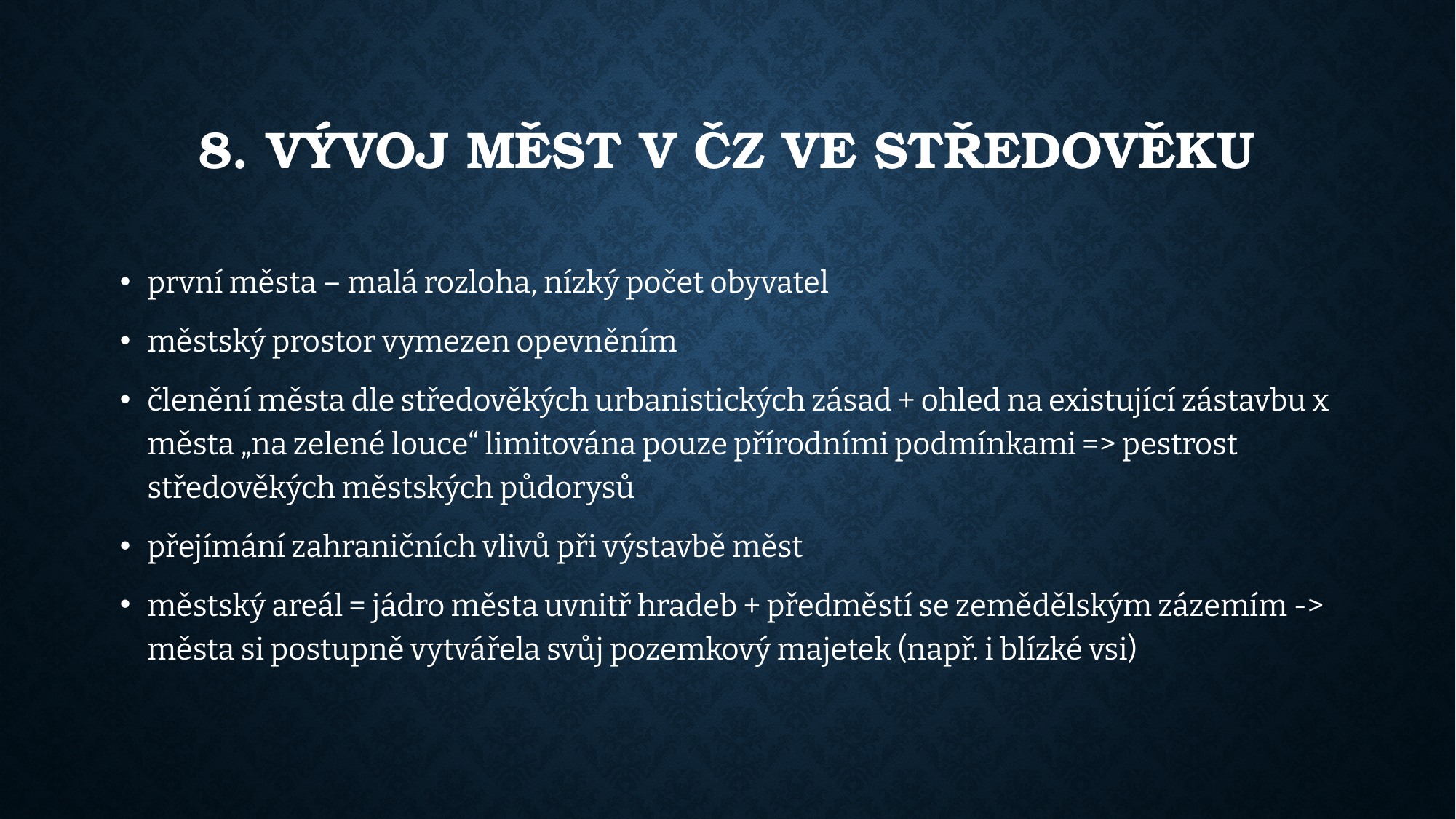

# 8. vývoj měst v ČZ ve středověku
první města – malá rozloha, nízký počet obyvatel
městský prostor vymezen opevněním
členění města dle středověkých urbanistických zásad + ohled na existující zástavbu x města „na zelené louce“ limitována pouze přírodními podmínkami => pestrost středověkých městských půdorysů
přejímání zahraničních vlivů při výstavbě měst
městský areál = jádro města uvnitř hradeb + předměstí se zemědělským zázemím -> města si postupně vytvářela svůj pozemkový majetek (např. i blízké vsi)